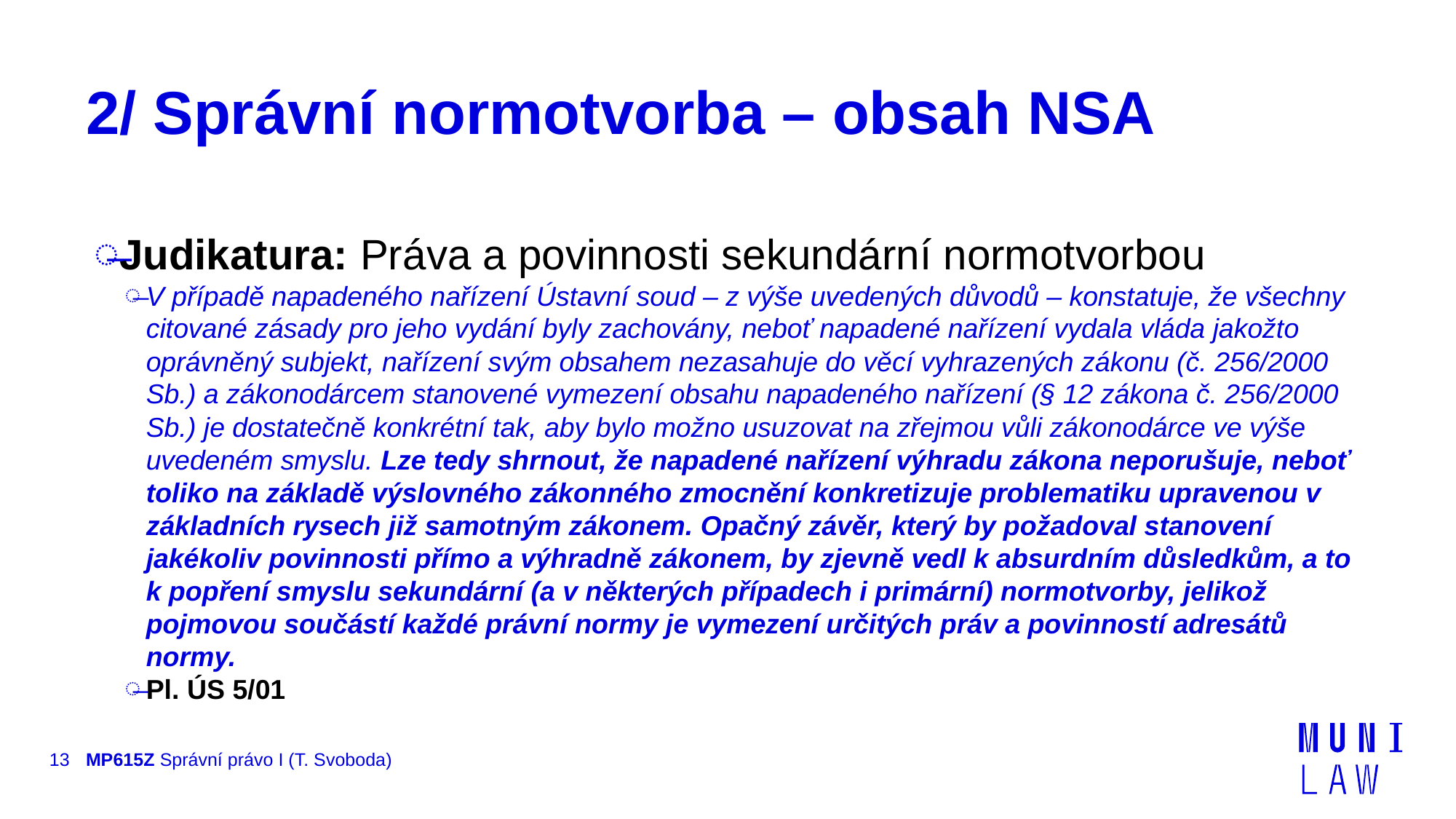

# 2/ Správní normotvorba – obsah NSA
Judikatura: Práva a povinnosti sekundární normotvorbou
V případě napadeného nařízení Ústavní soud – z výše uvedených důvodů – konstatuje, že všechny citované zásady pro jeho vydání byly zachovány, neboť napadené nařízení vydala vláda jakožto oprávněný subjekt, nařízení svým obsahem nezasahuje do věcí vyhrazených zákonu (č. 256/2000 Sb.) a zákonodárcem stanovené vymezení obsahu napadeného nařízení (§ 12 zákona č. 256/2000 Sb.) je dostatečně konkrétní tak, aby bylo možno usuzovat na zřejmou vůli zákonodárce ve výše uvedeném smyslu. Lze tedy shrnout, že napadené nařízení výhradu zákona neporušuje, neboť toliko na základě výslovného zákonného zmocnění konkretizuje problematiku upravenou v základních rysech již samotným zákonem. Opačný závěr, který by požadoval stanovení jakékoliv povinnosti přímo a výhradně zákonem, by zjevně vedl k absurdním důsledkům, a to k popření smyslu sekundární (a v některých případech i primární) normotvorby, jelikož pojmovou součástí každé právní normy je vymezení určitých práv a povinností adresátů normy.
Pl. ÚS 5/01
13
MP615Z Správní právo I (T. Svoboda)